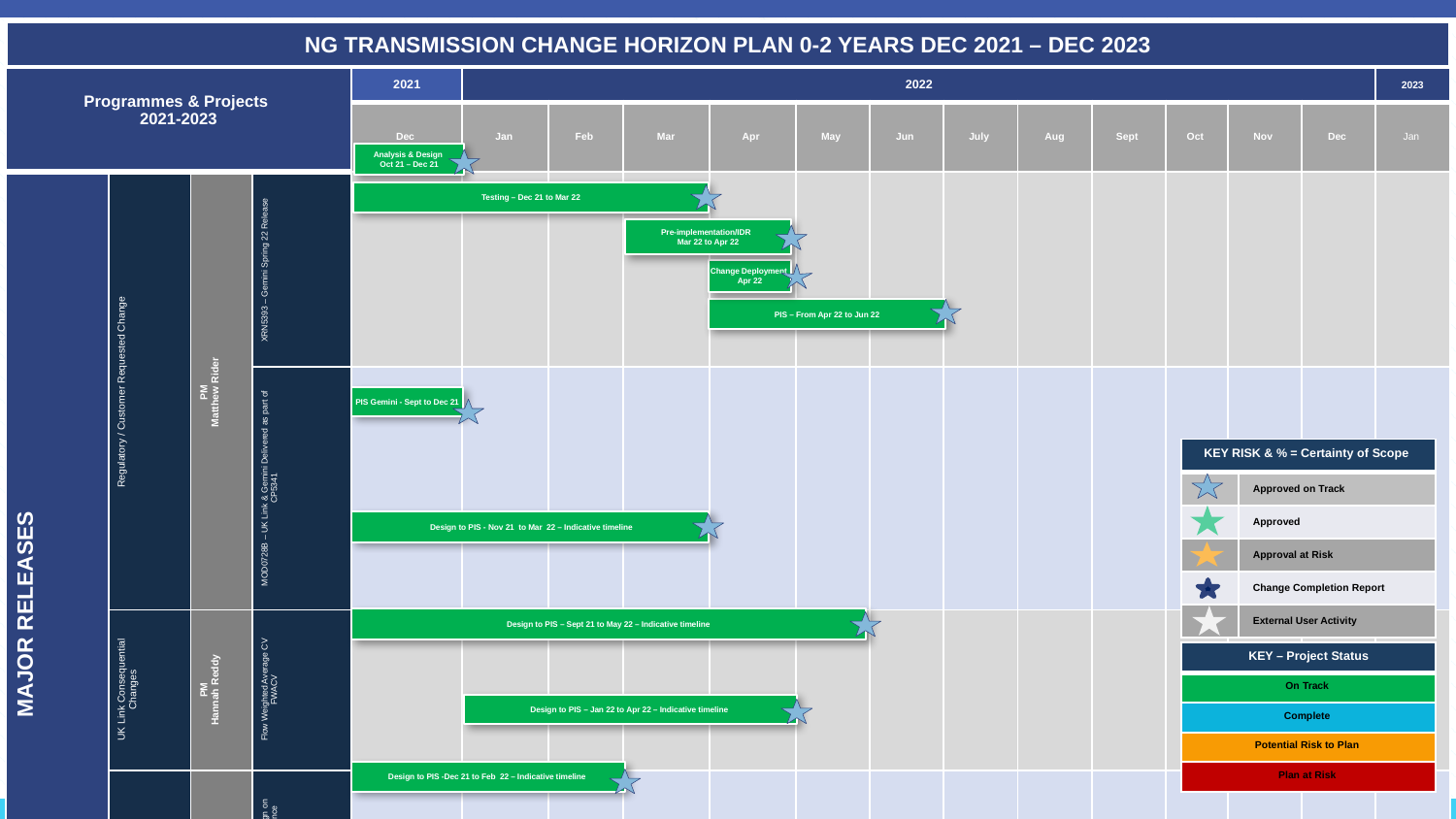

NG TRANSMISSION CHANGE HORIZON PLAN 0-2 YEARS DEC 2021 – DEC 2023
| Programmes & Projects 2021-2023 |  |  |  | 2021 | 2022 |  |  |  |  |  |  |  |  |  |  |  | 2023 |
| --- | --- | --- | --- | --- | --- | --- | --- | --- | --- | --- | --- | --- | --- | --- | --- | --- | --- |
|  |  |  |  | Dec | Jan | Feb | Mar | Apr | May | Jun | July | Aug | Sept | Oct | Nov | Dec | Jan |
| MAJOR RELEASES | Regulatory / Customer Requested Change | PM Matthew Rider | XRN5393 – Gemini Spring 22 Release |  |  |  |  |  |  |  |  |  |  |  |  |  |  |
|  |  |  | MOD0728B – UK Link & Gemini Delivered as part of CP5341 |  |  |  |  |  |  |  |  |  |  |  |  |  |  |
|  | UK Link Consequential Changes | PM Hannah Reddy | Flow Weighted Average CV FWACV |  |  |  |  |  |  |  |  |  |  |  |  |  |  |
|  | Gemini Change Programme Sustain | PM Manisha Bhardwaj | Single Sign on Experience |  |  |  |  |  |  |  |  |  |  |  |  |  |  |
|  |  |  | API Enhancements |  |  |  |  |  |  |  |  |  |  |  |  |  |  |
|  |  |  | Site Minder Upgrade |  |  |  |  |  |  |  |  |  |  |  |  |  |  |
Analysis & Design
Oct 21 – Dec 21

Testing – Dec 21 to Mar 22

Pre-implementation/IDR
Mar 22 to Apr 22

Change Deployment
Apr 22

PIS – From Apr 22 to Jun 22
PIS Gemini - Sept to Dec 21

| KEY RISK & % = Certainty of Scope |  |
| --- | --- |
|  | Approved on Track |
|  | Approved |
|  | Approval at Risk |
|  | Change Completion Report |
|  | External User Activity |

 Design to PIS - Nov 21  to Mar  22 – Indicative timeline

Design to PIS – Sept 21 to May 22 – Indicative timeline

| KEY – Project Status |
| --- |
| On Track |
| Complete |
| Potential Risk to Plan |
| Plan at Risk |
Design to PIS – Jan 22 to Apr 22 – Indicative timeline

Design to PIS -Dec 21 to Feb  22 – Indicative timeline